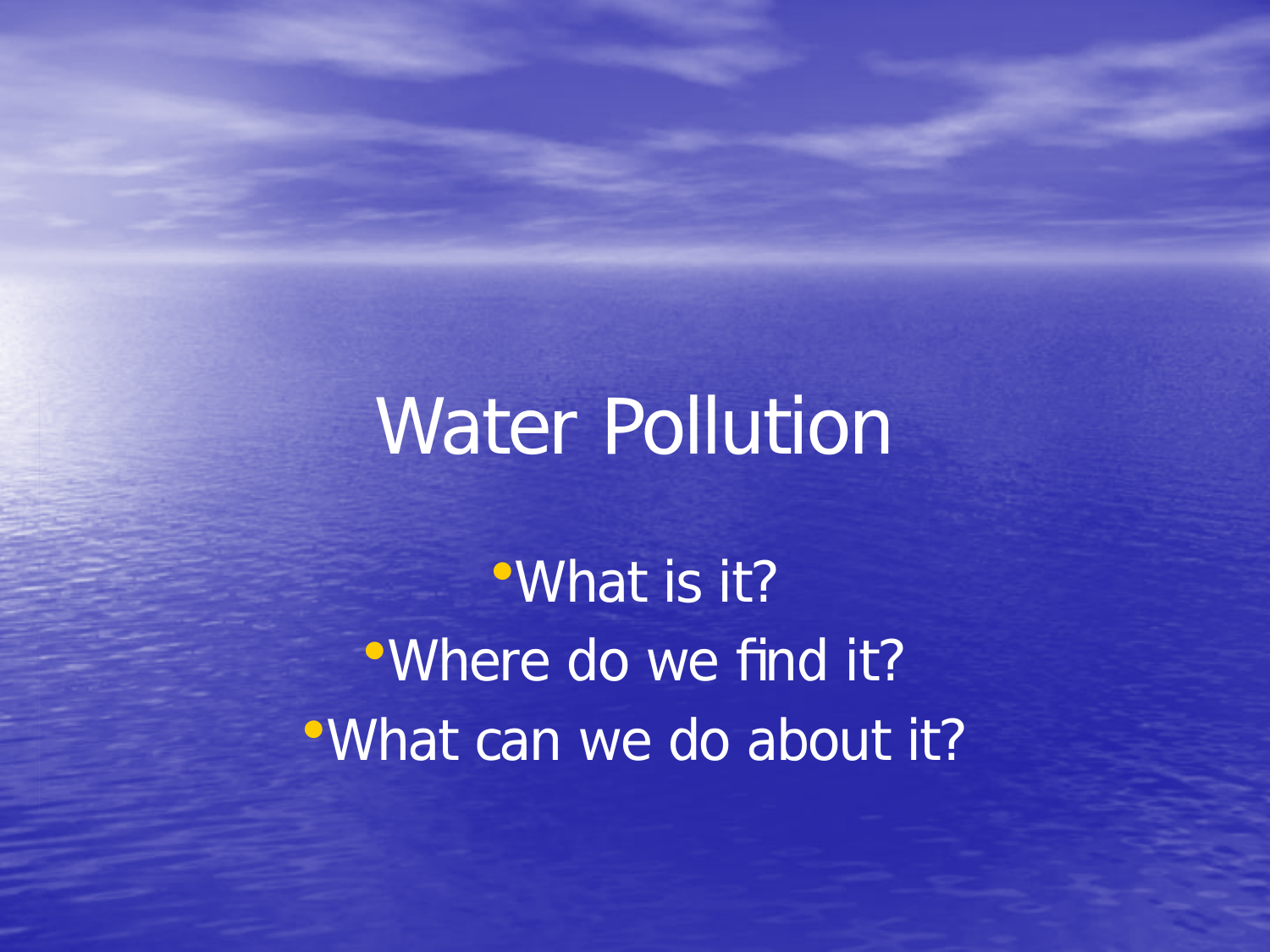

# Water Pollution
What is it?
Where do we find it?
What can we do about it?